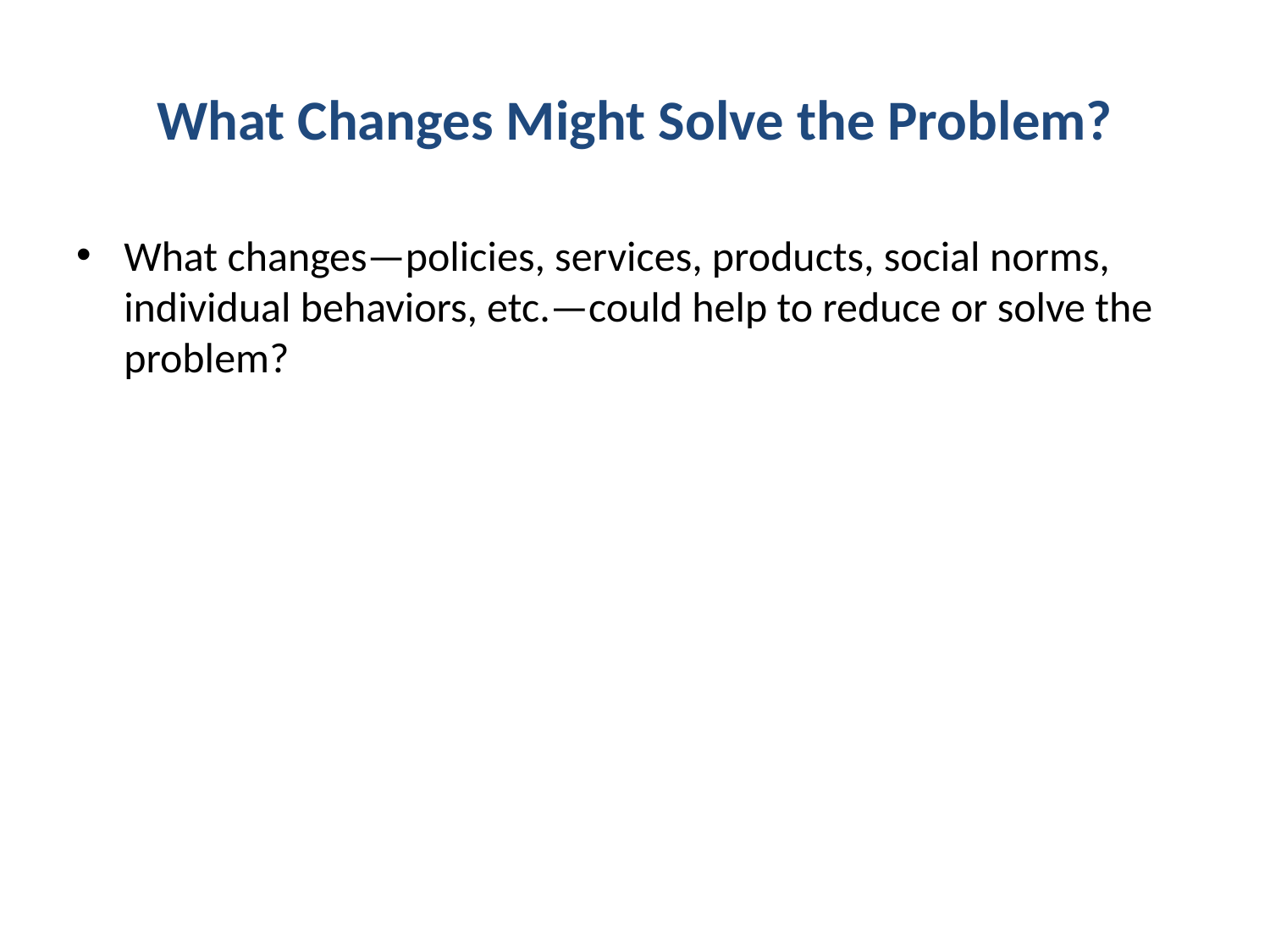

# What Changes Might Solve the Problem?
What changes—policies, services, products, social norms, individual behaviors, etc.—could help to reduce or solve the problem?